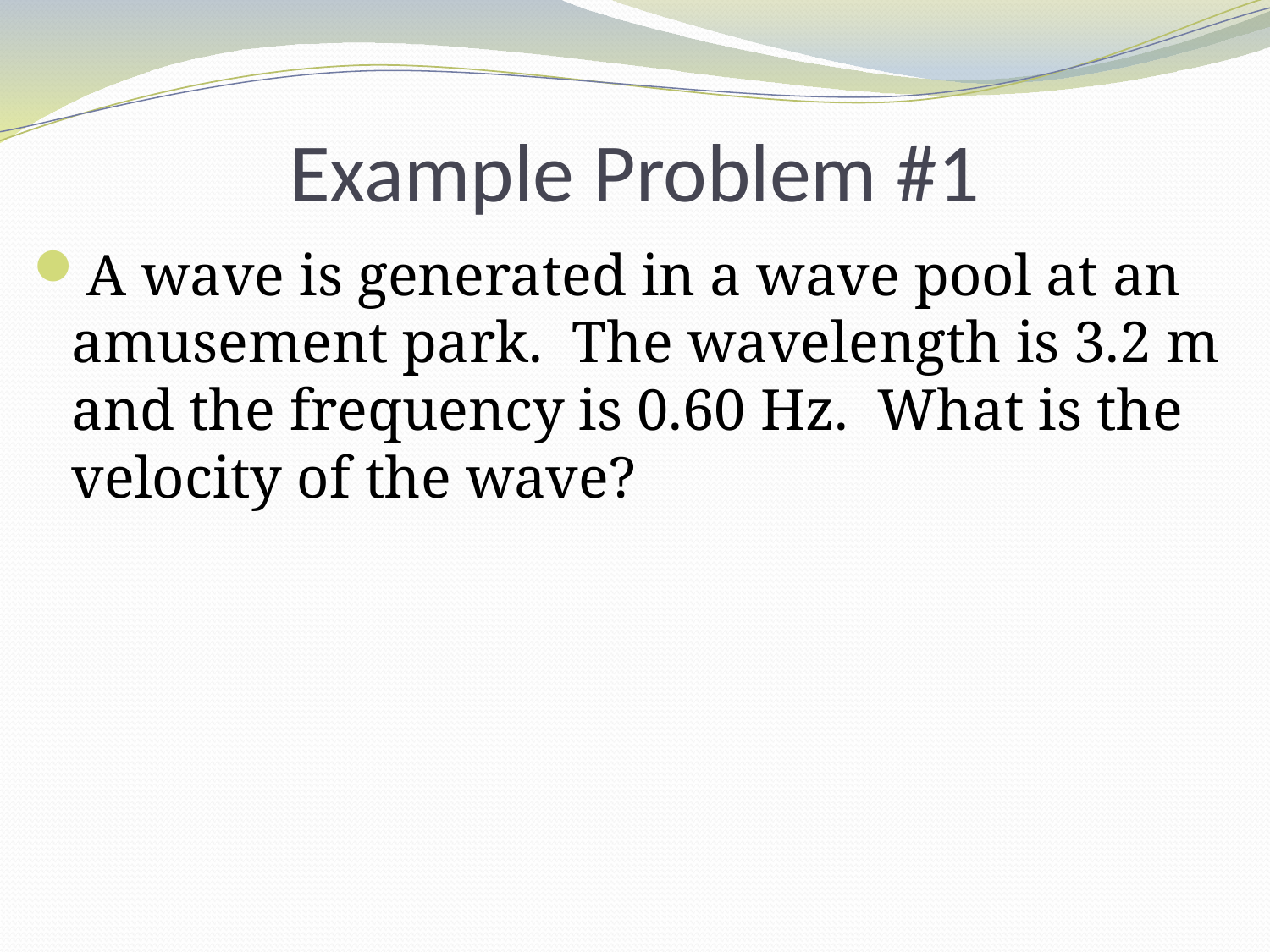

# Example Problem #1
A wave is generated in a wave pool at an amusement park.  The wavelength is 3.2 m and the frequency is 0.60 Hz.  What is the velocity of the wave?